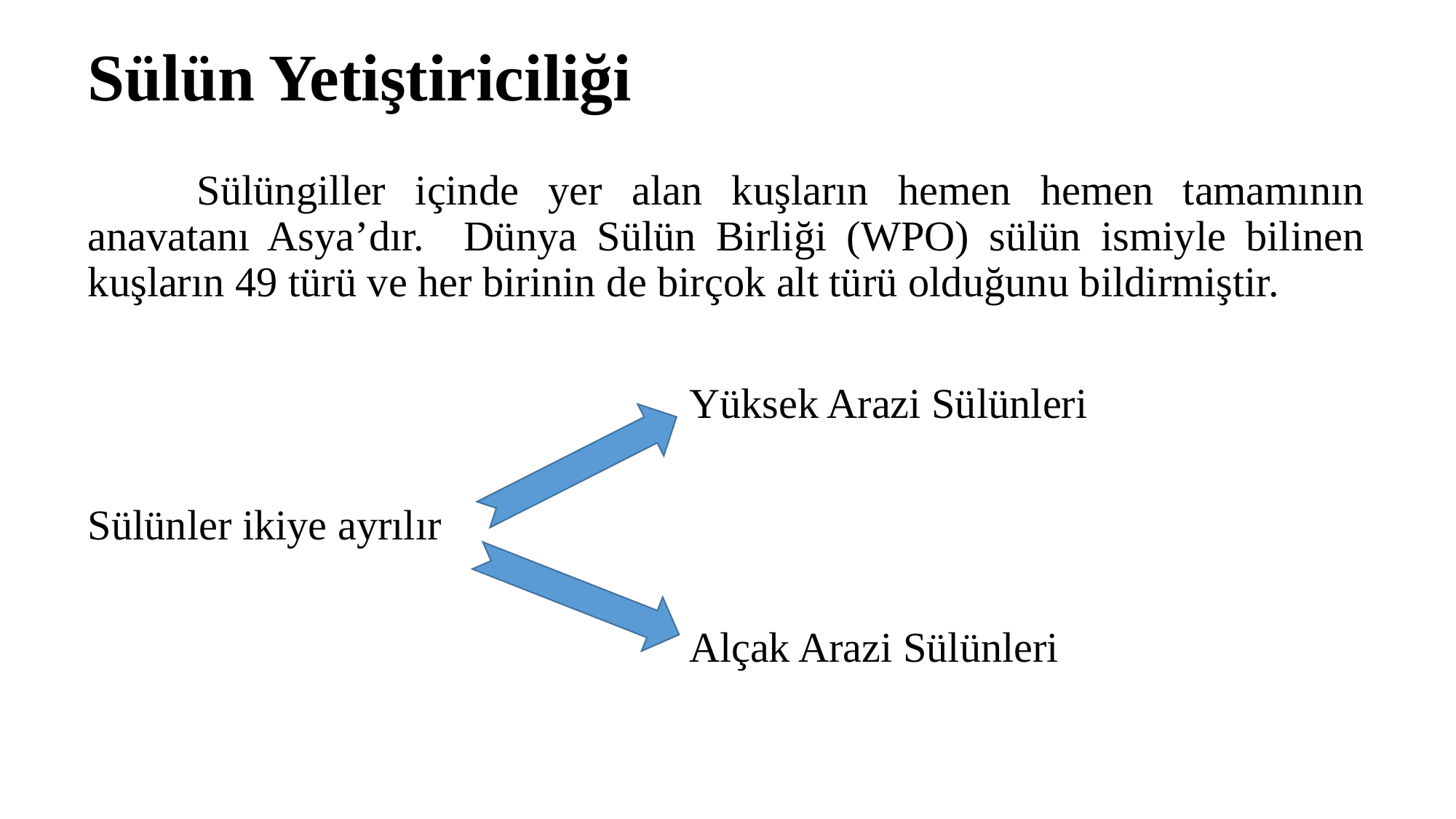

# Sülün Yetiştiriciliği
	Sülüngiller içinde yer alan kuşların hemen hemen tamamının anavatanı Asya’dır.  Dünya Sülün Birliği (WPO) sülün ismiyle bilinen kuşların 49 türü ve her birinin de birçok alt türü olduğunu bildirmiştir.

                                                         Yüksek Arazi Sülünleri

Sülünler ikiye ayrılır

                                                         Alçak Arazi Sülünleri